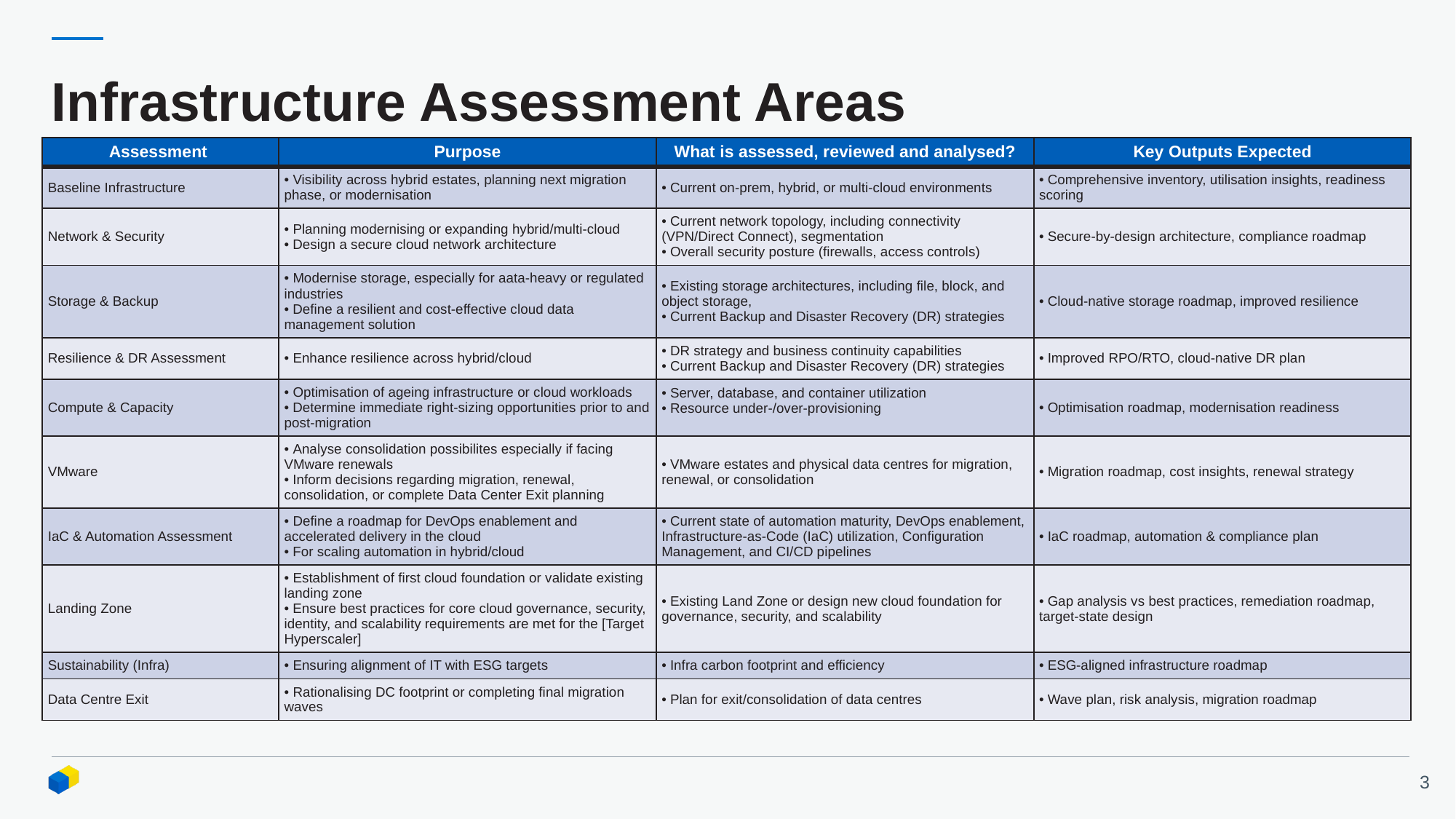

# Infrastructure Assessment Areas
| Assessment | Purpose | What is assessed, reviewed and analysed? | Key Outputs Expected |
| --- | --- | --- | --- |
| Baseline Infrastructure | • Visibility across hybrid estates, planning next migration phase, or modernisation | • Current on-prem, hybrid, or multi-cloud environments | • Comprehensive inventory, utilisation insights, readiness scoring |
| Network & Security | • Planning modernising or expanding hybrid/multi-cloud • Design a secure cloud network architecture | • Current network topology, including connectivity (VPN/Direct Connect), segmentation • Overall security posture (firewalls, access controls) | • Secure-by-design architecture, compliance roadmap |
| Storage & Backup | • Modernise storage, especially for aata-heavy or regulated industries • Define a resilient and cost-effective cloud data management solution | • Existing storage architectures, including file, block, and object storage, • Current Backup and Disaster Recovery (DR) strategies | • Cloud-native storage roadmap, improved resilience |
| Resilience & DR Assessment | • Enhance resilience across hybrid/cloud | • DR strategy and business continuity capabilities • Current Backup and Disaster Recovery (DR) strategies | • Improved RPO/RTO, cloud-native DR plan |
| Compute & Capacity | • Optimisation of ageing infrastructure or cloud workloads • Determine immediate right-sizing opportunities prior to and post-migration | • Server, database, and container utilization • Resource under-/over-provisioning | • Optimisation roadmap, modernisation readiness |
| VMware | • Analyse consolidation possibilites especially if facing VMware renewals • Inform decisions regarding migration, renewal, consolidation, or complete Data Center Exit planning | • VMware estates and physical data centres for migration, renewal, or consolidation | • Migration roadmap, cost insights, renewal strategy |
| IaC & Automation Assessment | • Define a roadmap for DevOps enablement and accelerated delivery in the cloud • For scaling automation in hybrid/cloud | • Current state of automation maturity, DevOps enablement, Infrastructure-as-Code (IaC) utilization, Configuration Management, and CI/CD pipelines | • IaC roadmap, automation & compliance plan |
| Landing Zone | • Establishment of first cloud foundation or validate existing landing zone • Ensure best practices for core cloud governance, security, identity, and scalability requirements are met for the [Target Hyperscaler] | • Existing Land Zone or design new cloud foundation for governance, security, and scalability | • Gap analysis vs best practices, remediation roadmap, target-state design |
| Sustainability (Infra) | • Ensuring alignment of IT with ESG targets | • Infra carbon footprint and efficiency | • ESG-aligned infrastructure roadmap |
| Data Centre Exit | • Rationalising DC footprint or completing final migration waves | • Plan for exit/consolidation of data centres | • Wave plan, risk analysis, migration roadmap |